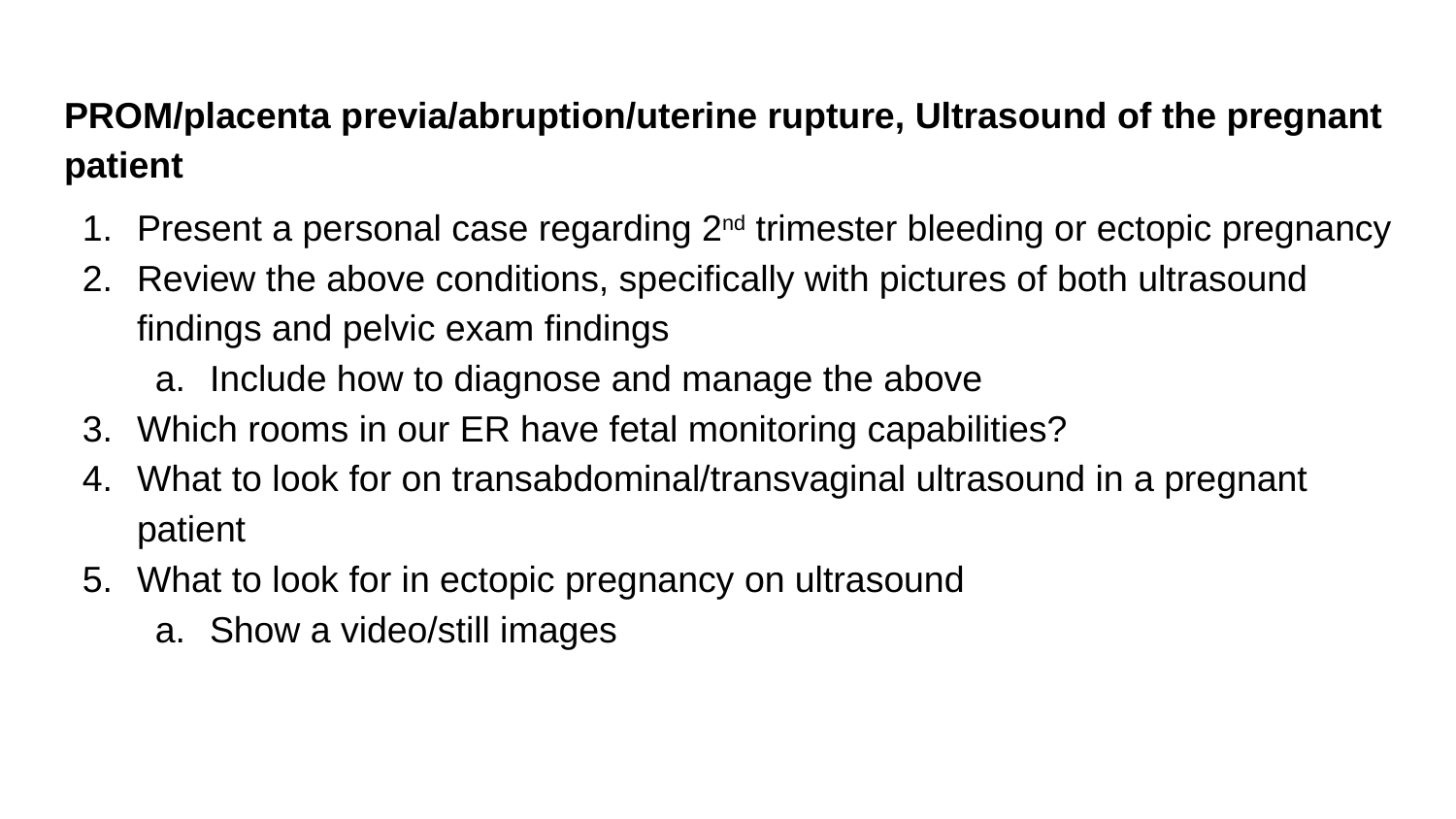

# PROM/placenta previa/abruption/uterine rupture, Ultrasound of the pregnant patient
Present a personal case regarding 2nd trimester bleeding or ectopic pregnancy
Review the above conditions, specifically with pictures of both ultrasound findings and pelvic exam findings
Include how to diagnose and manage the above
Which rooms in our ER have fetal monitoring capabilities?
What to look for on transabdominal/transvaginal ultrasound in a pregnant patient
What to look for in ectopic pregnancy on ultrasound
Show a video/still images